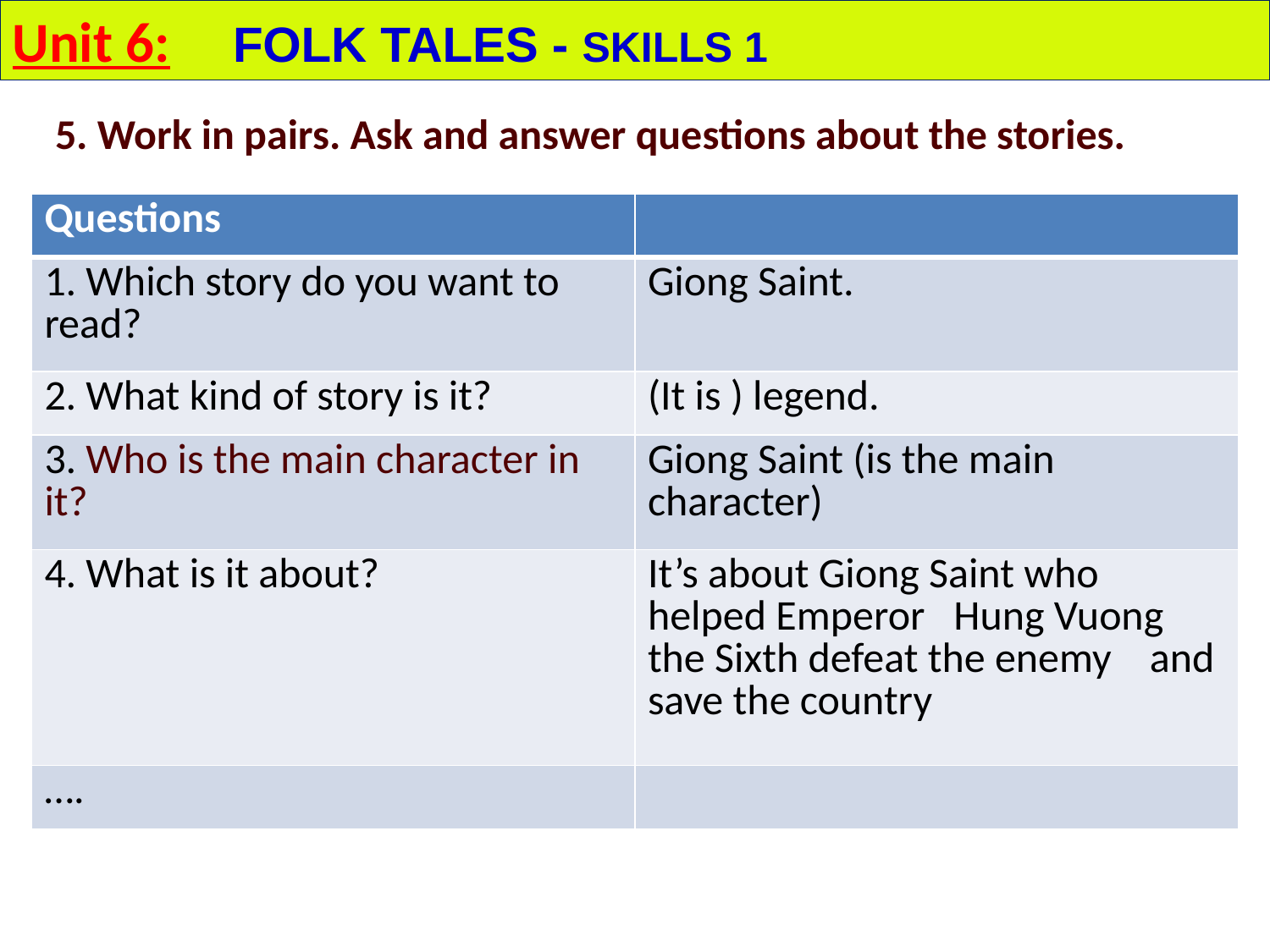

Unit 6:    FOLK TALES - SKILLS 1
# 5. Work in pairs. Ask and answer questions about the stories.
| Questions |  |
| --- | --- |
| 1. Which story do you want to read? | Giong Saint. |
| 2. What kind of story is it? | (It is ) legend. |
| 3. Who is the main character in it? | Giong Saint (is the main character) |
| 4. What is it about? | It’s about Giong Saint who helped Emperor Hung Vuong the Sixth defeat the enemy and save the country |
| …. |  |